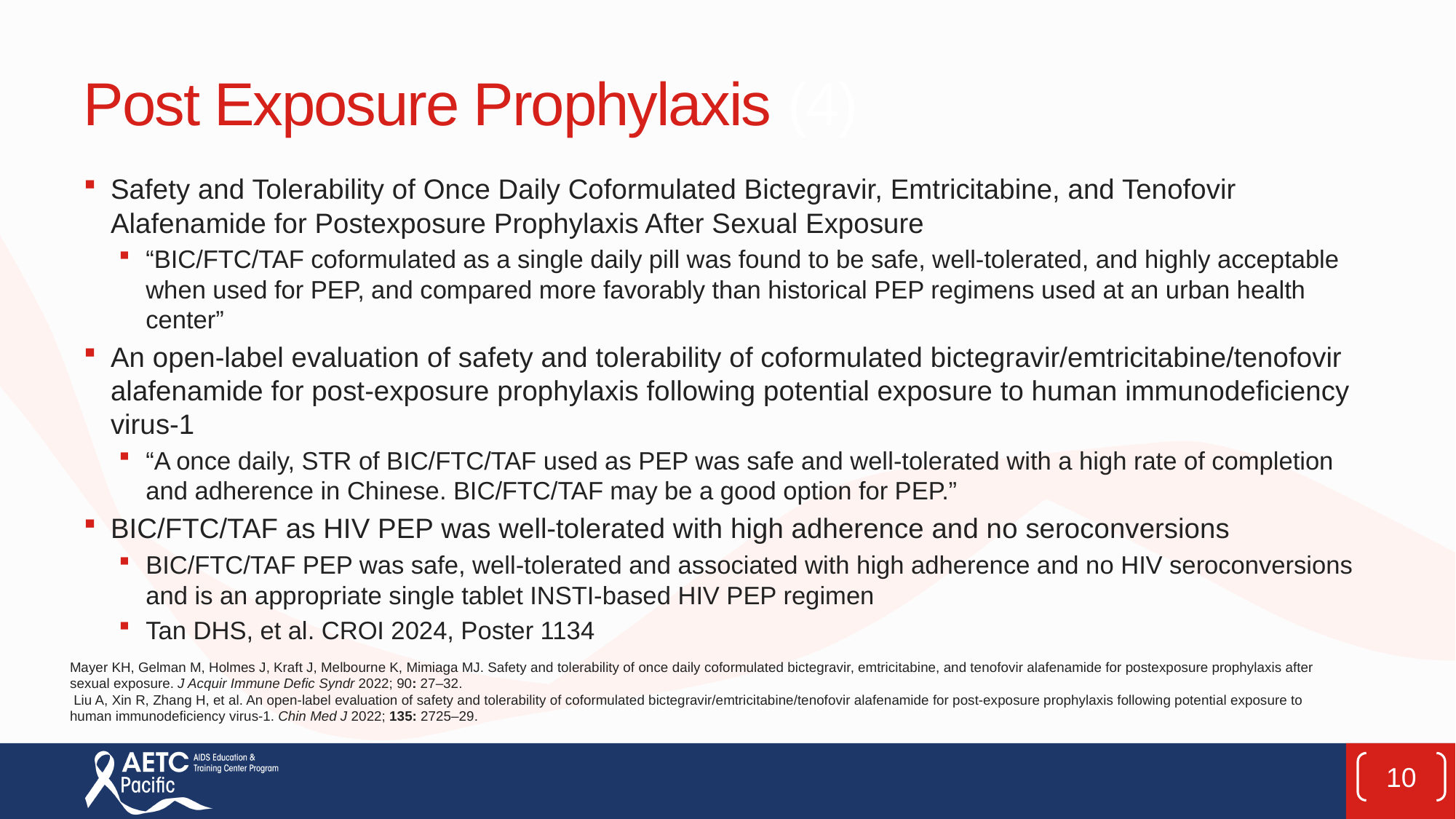

# Post Exposure Prophylaxis (4)
Safety and Tolerability of Once Daily Coformulated Bictegravir, Emtricitabine, and Tenofovir Alafenamide for Postexposure Prophylaxis After Sexual Exposure
“BIC/FTC/TAF coformulated as a single daily pill was found to be safe, well-tolerated, and highly acceptable when used for PEP, and compared more favorably than historical PEP regimens used at an urban health center”
An open-label evaluation of safety and tolerability of coformulated bictegravir/emtricitabine/tenofovir alafenamide for post-exposure prophylaxis following potential exposure to human immunodeficiency virus-1
“A once daily, STR of BIC/FTC/TAF used as PEP was safe and well-tolerated with a high rate of completion and adherence in Chinese. BIC/FTC/TAF may be a good option for PEP.”
BIC/FTC/TAF as HIV PEP was well-tolerated with high adherence and no seroconversions
BIC/FTC/TAF PEP was safe, well-tolerated and associated with high adherence and no HIV seroconversions and is an appropriate single tablet INSTI-based HIV PEP regimen
Tan DHS, et al. CROI 2024, Poster 1134

Mayer KH, Gelman M, Holmes J, Kraft J, Melbourne K, Mimiaga MJ. Safety and tolerability of once daily coformulated bictegravir, emtricitabine, and tenofovir alafenamide for postexposure prophylaxis after sexual exposure. J Acquir Immune Defic Syndr 2022; 90: 27–32.
 Liu A, Xin R, Zhang H, et al. An open-label evaluation of safety and tolerability of coformulated bictegravir/emtricitabine/tenofovir alafenamide for post-exposure prophylaxis following potential exposure to human immunodeficiency virus-1. Chin Med J 2022; 135: 2725–29.

10